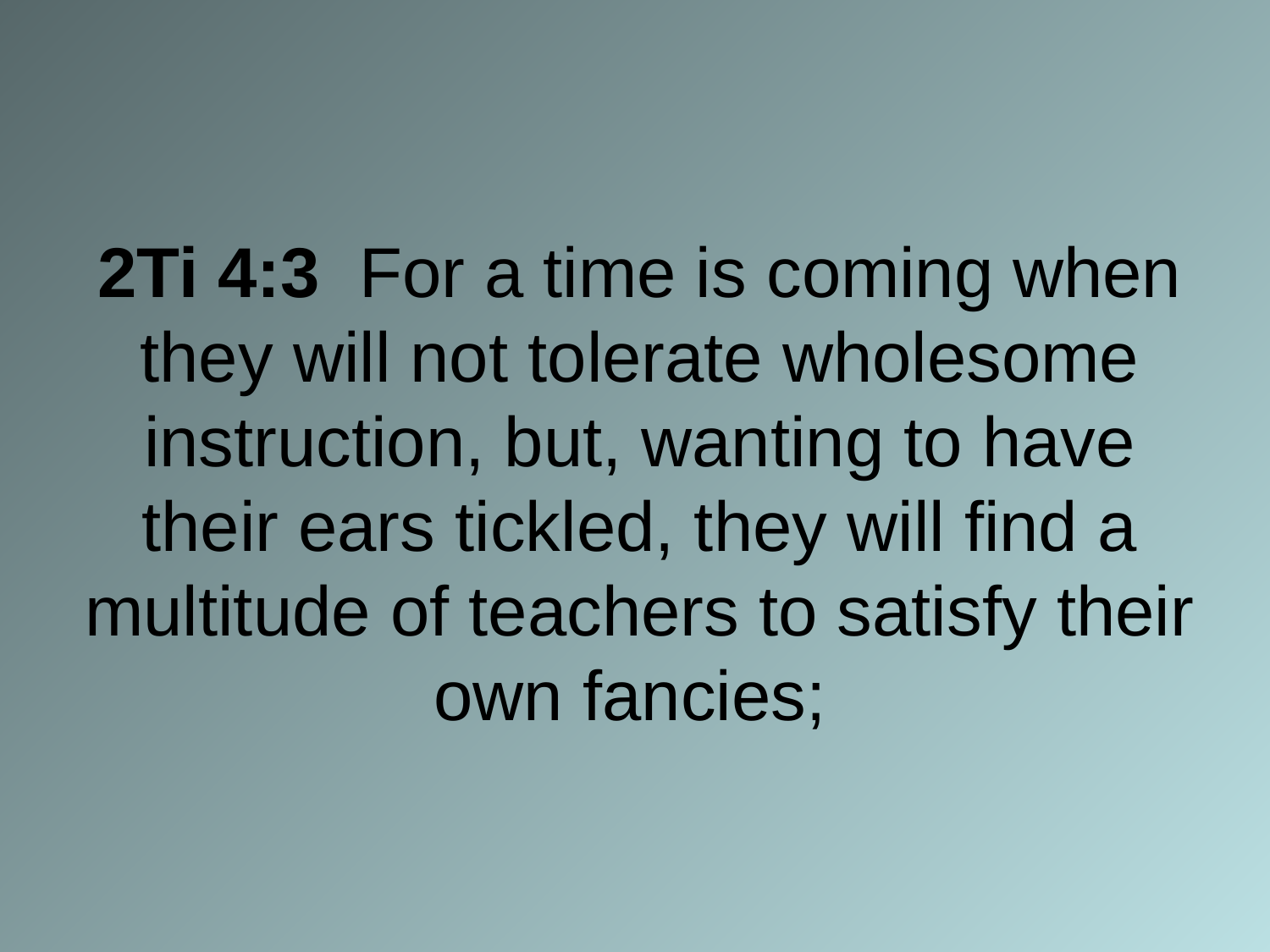

# 2Ti 4:3  For a time is coming when they will not tolerate wholesome instruction, but, wanting to have their ears tickled, they will find a multitude of teachers to satisfy their own fancies;